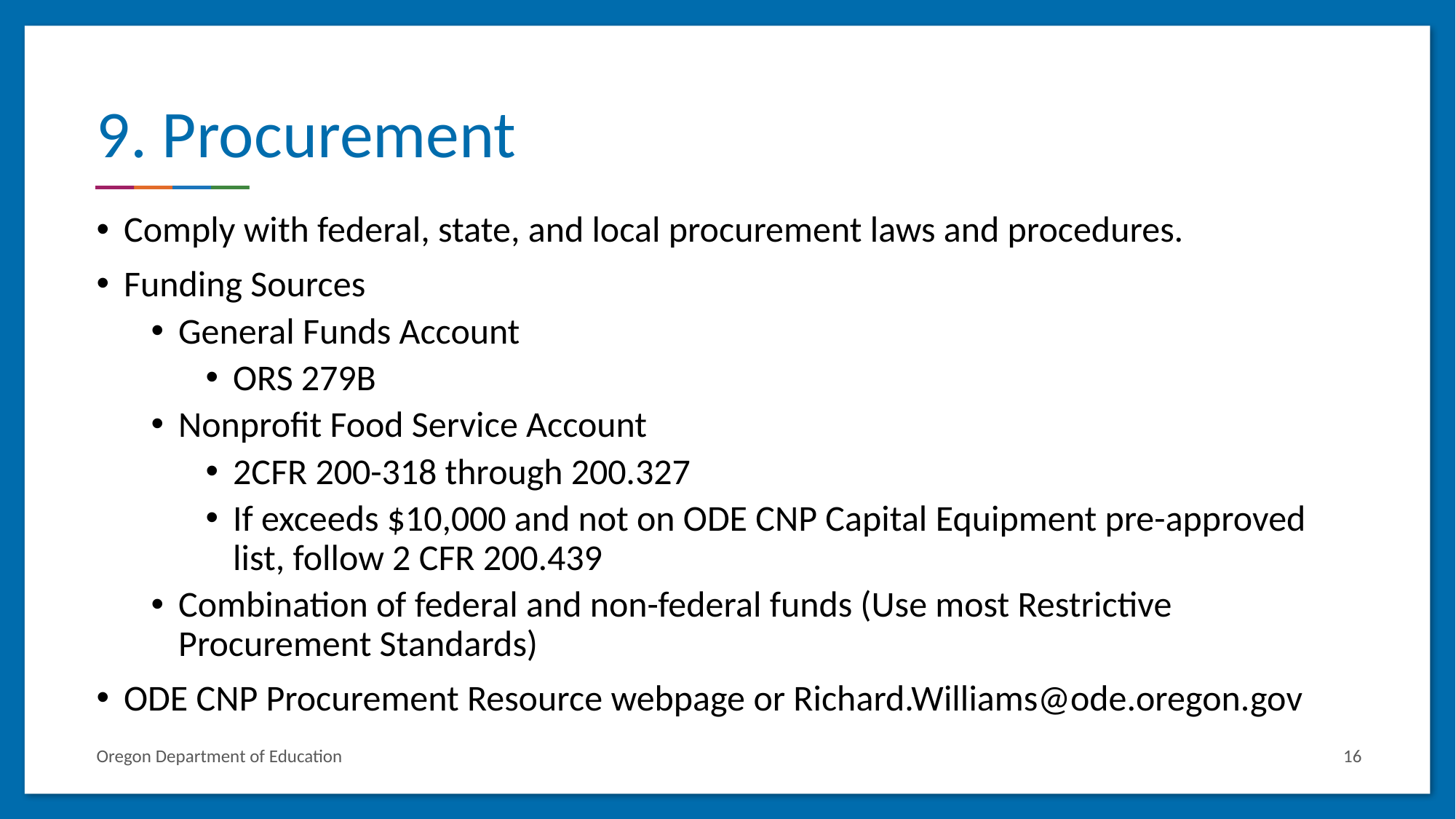

# 9. Procurement
Comply with federal, state, and local procurement laws and procedures.
Funding Sources
General Funds Account
ORS 279B
Nonprofit Food Service Account
2CFR 200-318 through 200.327
If exceeds $10,000 and not on ODE CNP Capital Equipment pre-approved list, follow 2 CFR 200.439
Combination of federal and non-federal funds (Use most Restrictive Procurement Standards)
ODE CNP Procurement Resource webpage or Richard.Williams@ode.oregon.gov

Oregon Department of Education
16